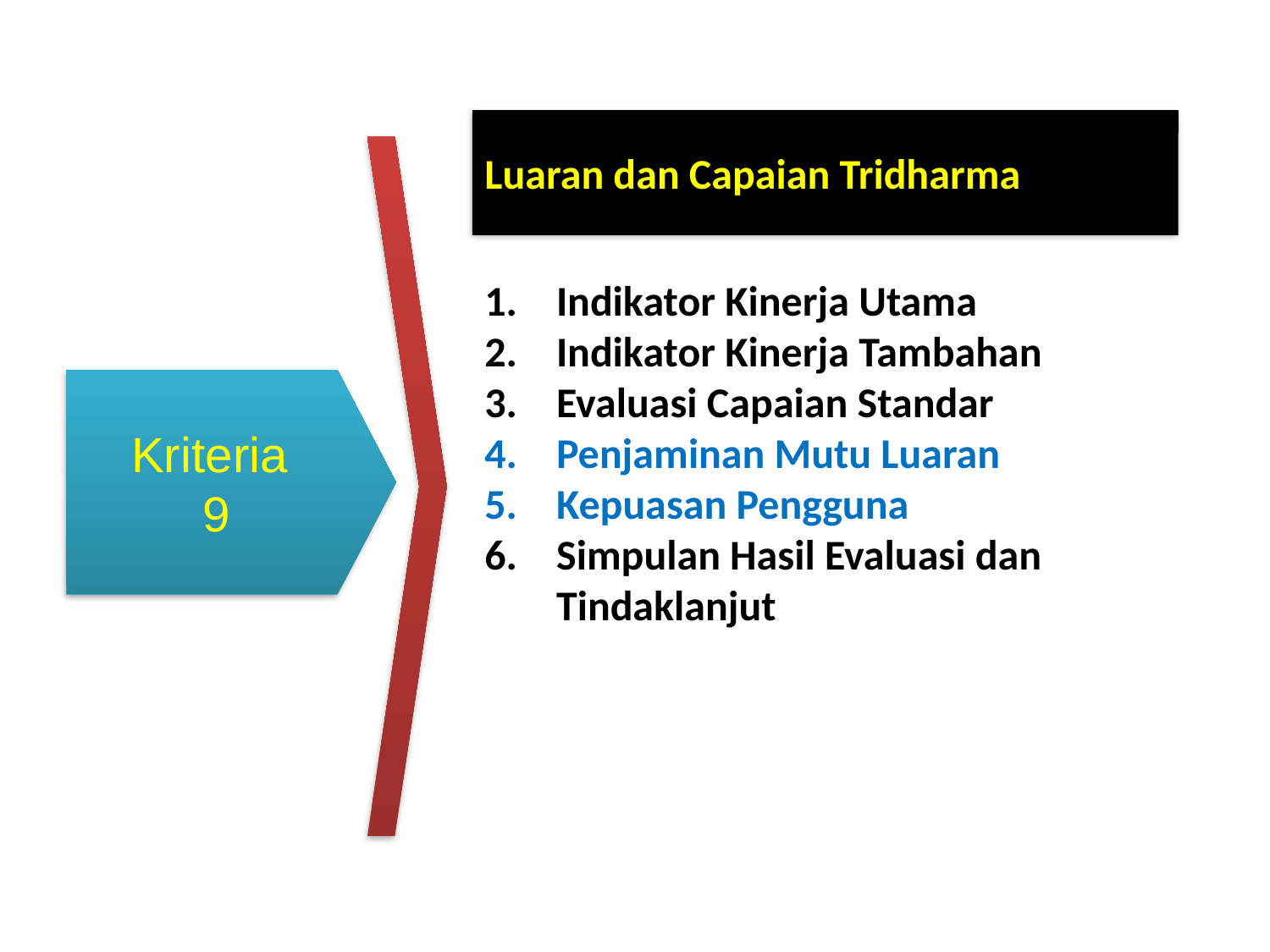

Luaran dan Capaian Tridharma

Indikator Kinerja Utama
Indikator Kinerja Tambahan
Evaluasi Capaian Standar
Penjaminan Mutu Luaran
Kepuasan Pengguna
Simpulan Hasil Evaluasi dan Tindaklanjut
Kriteria
9